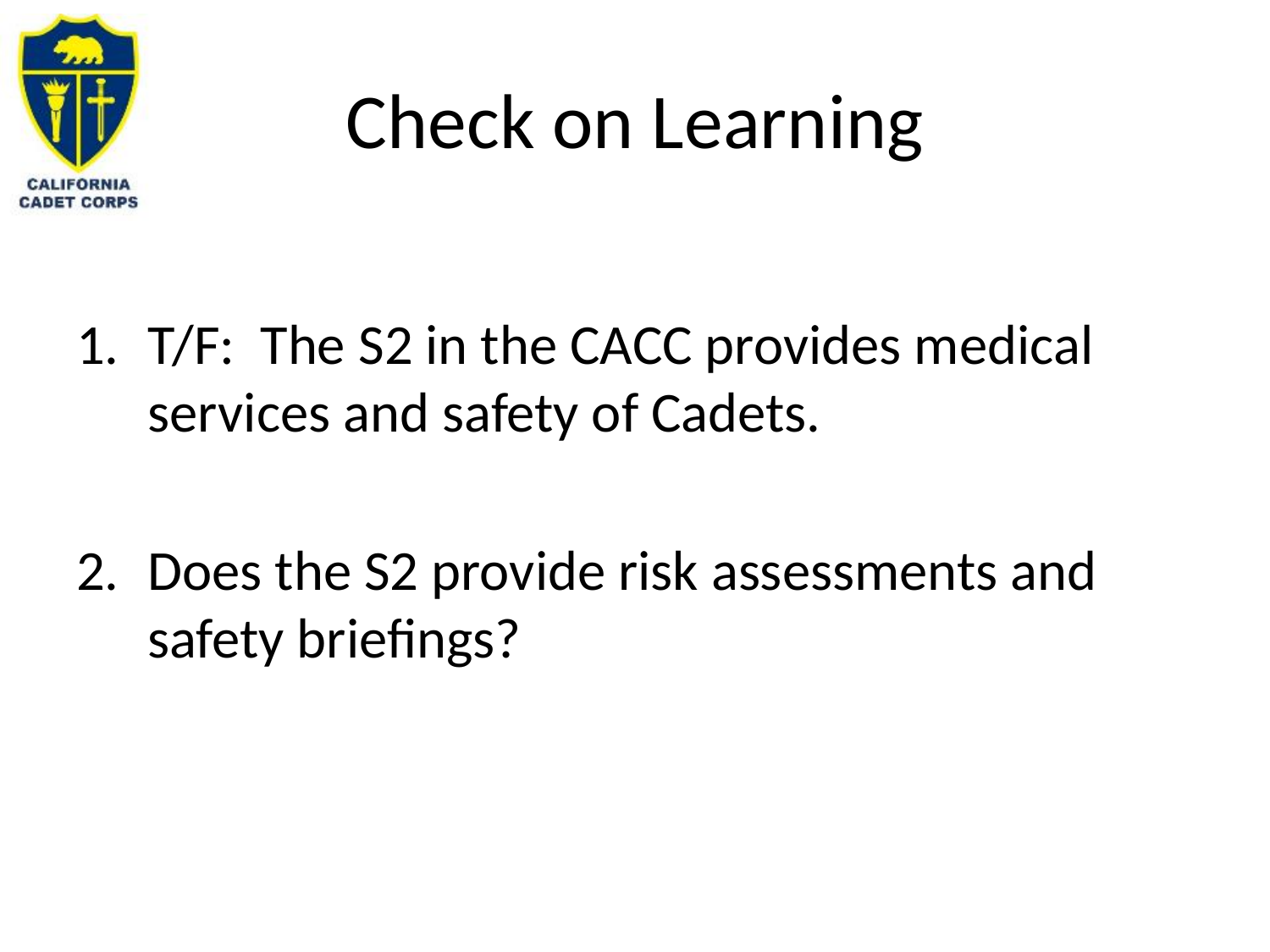

# Check on Learning

T/F:  The S2 in the CACC provides medical services and safety of Cadets.

Does the S2 provide risk assessments and safety briefings?